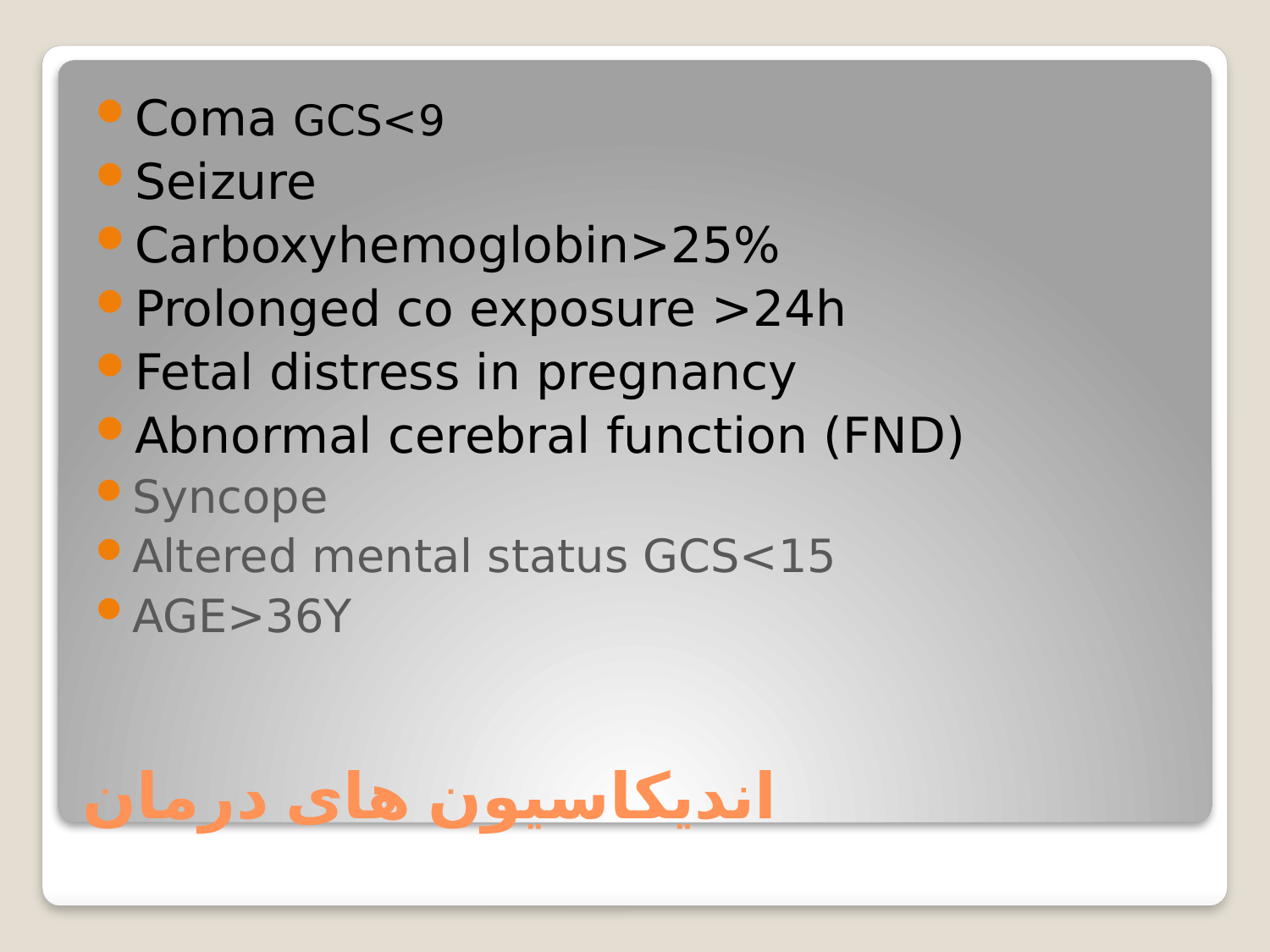

Coma GCS<9
Seizure
Carboxyhemoglobin>25%
Prolonged co exposure >24h
Fetal distress in pregnancy
Abnormal cerebral function (FND)
Syncope
Altered mental status GCS<15
AGE>36Y

# اندیکاسیون های درمان